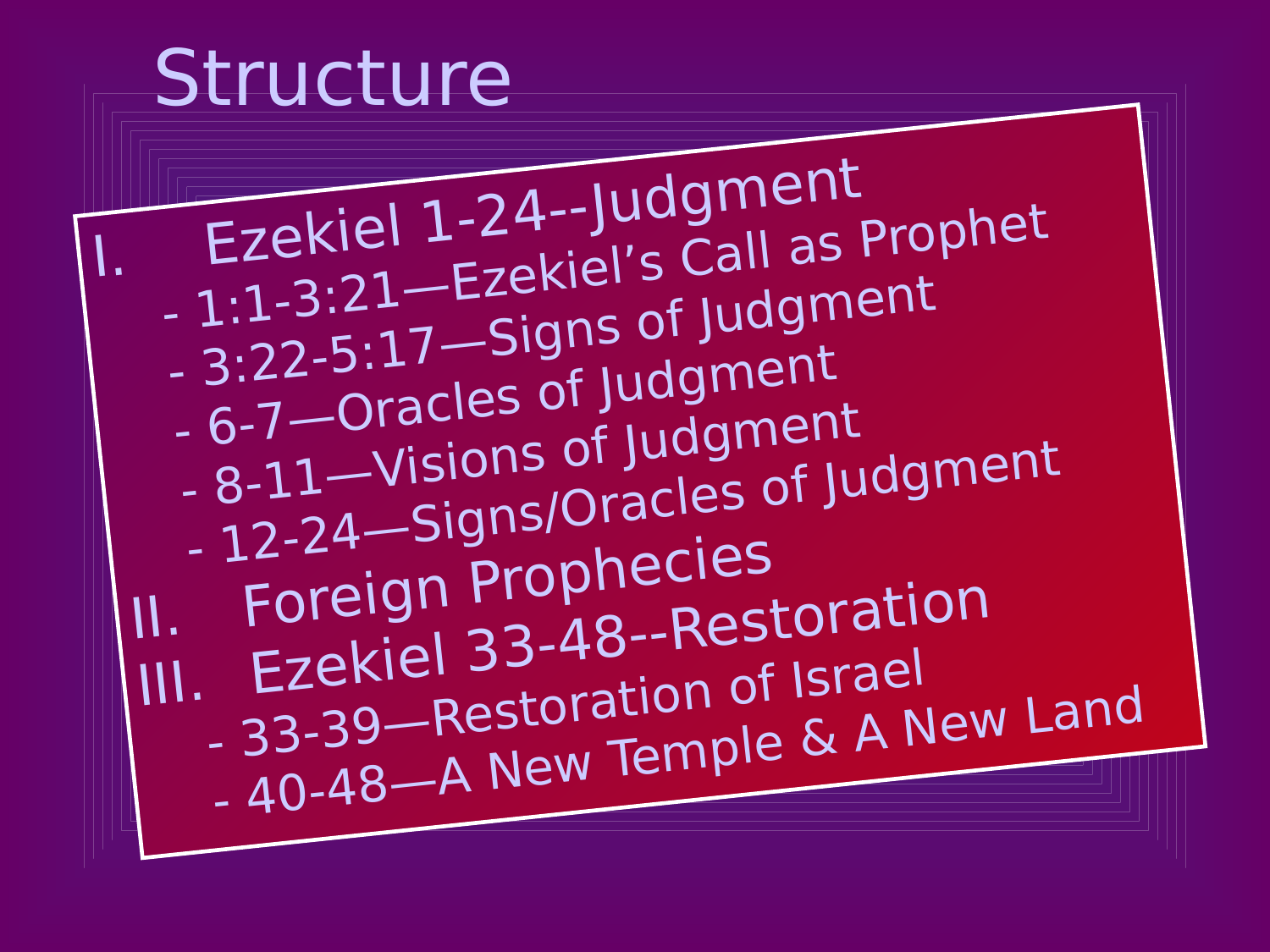

# Structure
Ezekiel 1-24--Judgment
- 1:1-3:21—Ezekiel’s Call as Prophet
- 3:22-5:17—Signs of Judgment
- 6-7—Oracles of Judgment
- 8-11—Visions of Judgment
- 12-24—Signs/Oracles of Judgment
Foreign Prophecies
Ezekiel 33-48--Restoration
- 33-39—Restoration of Israel
- 40-48—A New Temple & A New Land